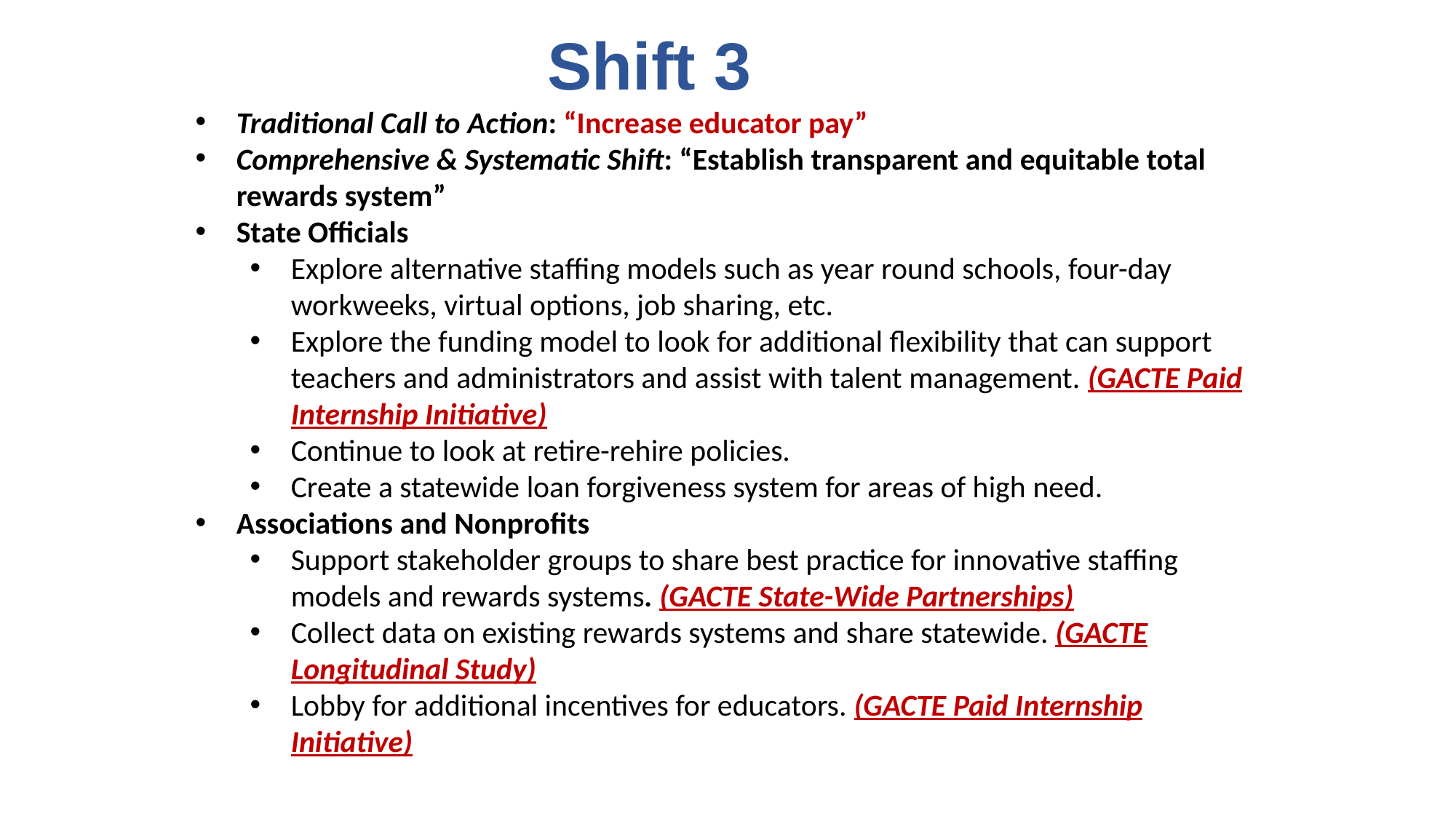

Shift 3
Traditional Call to Action: “Increase educator pay”
Comprehensive & Systematic Shift: “Establish transparent and equitable total rewards system”
State Officials
Explore alternative staffing models such as year round schools, four-day workweeks, virtual options, job sharing, etc.
Explore the funding model to look for additional flexibility that can support teachers and administrators and assist with talent management. (GACTE Paid Internship Initiative)
Continue to look at retire-rehire policies.
Create a statewide loan forgiveness system for areas of high need.
Associations and Nonprofits
Support stakeholder groups to share best practice for innovative staffing models and rewards systems. (GACTE State-Wide Partnerships)
Collect data on existing rewards systems and share statewide. (GACTE Longitudinal Study)
Lobby for additional incentives for educators. (GACTE Paid Internship Initiative)